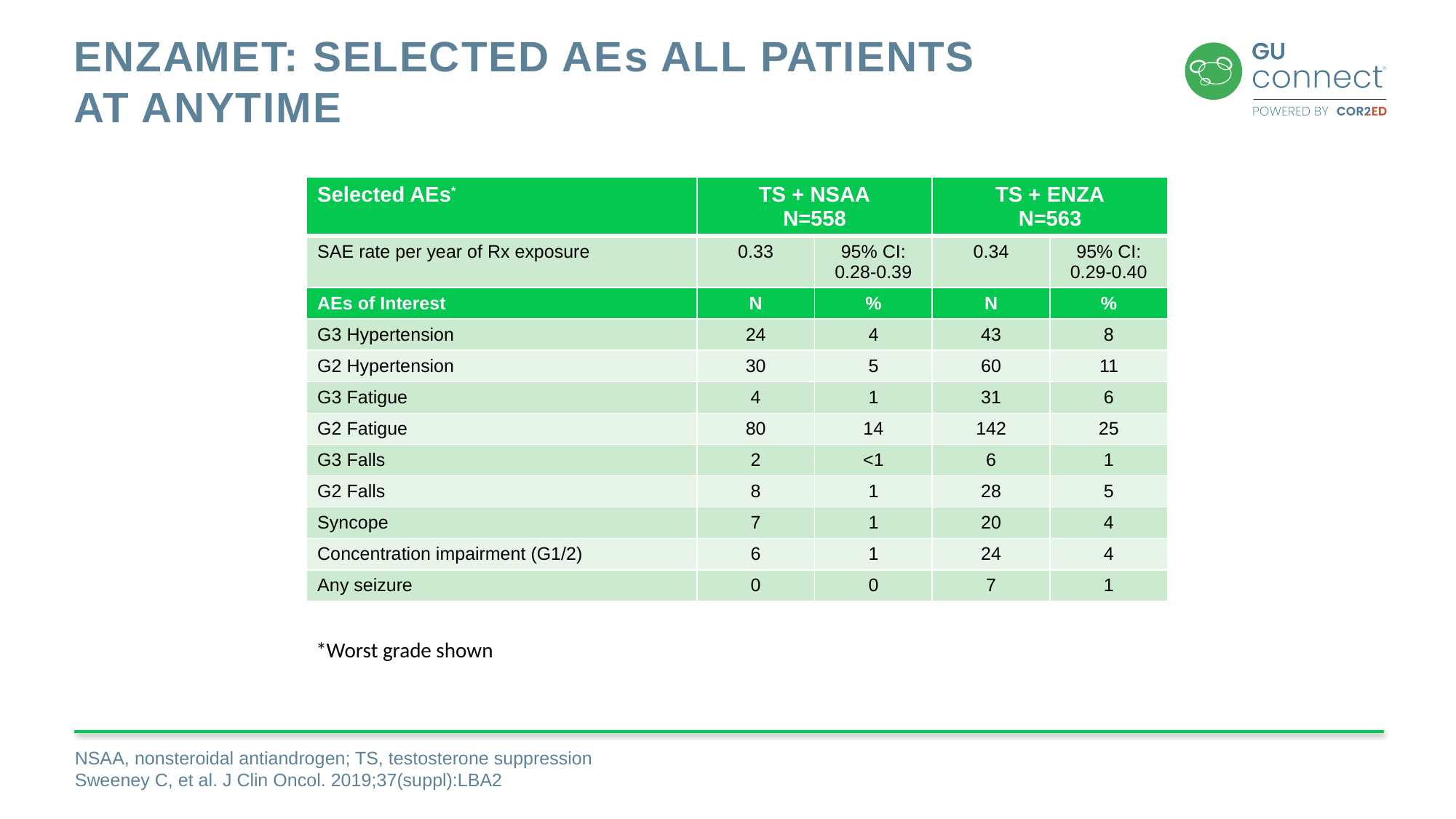

# Enzamet: selected aes All patients at anytime
| Selected AEs\* | TS + NSAA N=558 |  | TS + ENZA N=563 |  |
| --- | --- | --- | --- | --- |
| SAE rate per year of Rx exposure | 0.33 | 95% CI: 0.28-0.39 | 0.34 | 95% CI: 0.29-0.40 |
| AEs of Interest | N | % | N | % |
| G3 Hypertension | 24 | 4 | 43 | 8 |
| G2 Hypertension | 30 | 5 | 60 | 11 |
| G3 Fatigue | 4 | 1 | 31 | 6 |
| G2 Fatigue | 80 | 14 | 142 | 25 |
| G3 Falls | 2 | <1 | 6 | 1 |
| G2 Falls | 8 | 1 | 28 | 5 |
| Syncope | 7 | 1 | 20 | 4 |
| Concentration impairment (G1/2) | 6 | 1 | 24 | 4 |
| Any seizure | 0 | 0 | 7 | 1 |
*Worst grade shown
NSAA, nonsteroidal antiandrogen; TS, testosterone suppression
Sweeney C, et al. J Clin Oncol. 2019;37(suppl):LBA2